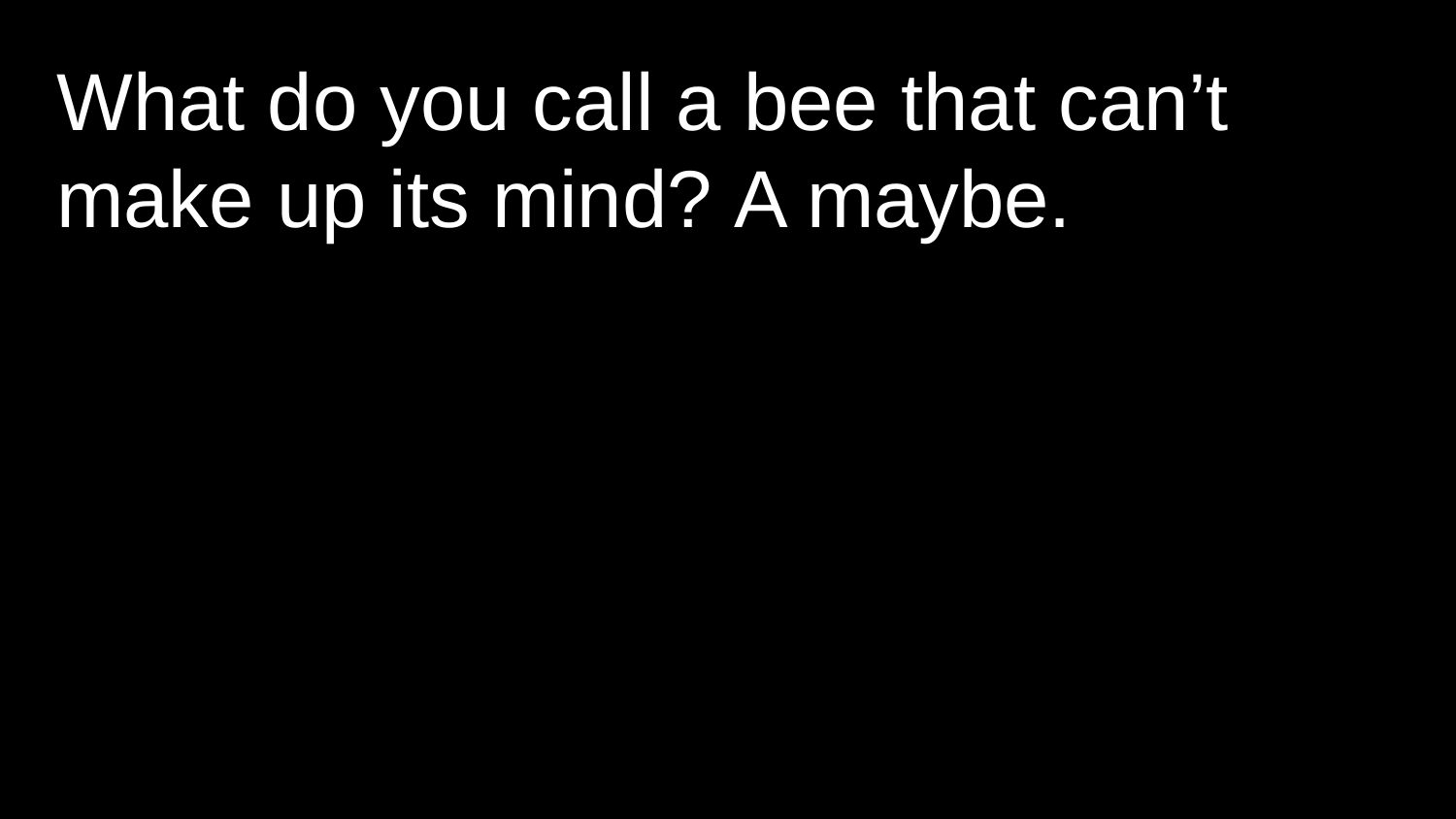

What do you call a bee that can’t make up its mind? A maybe.